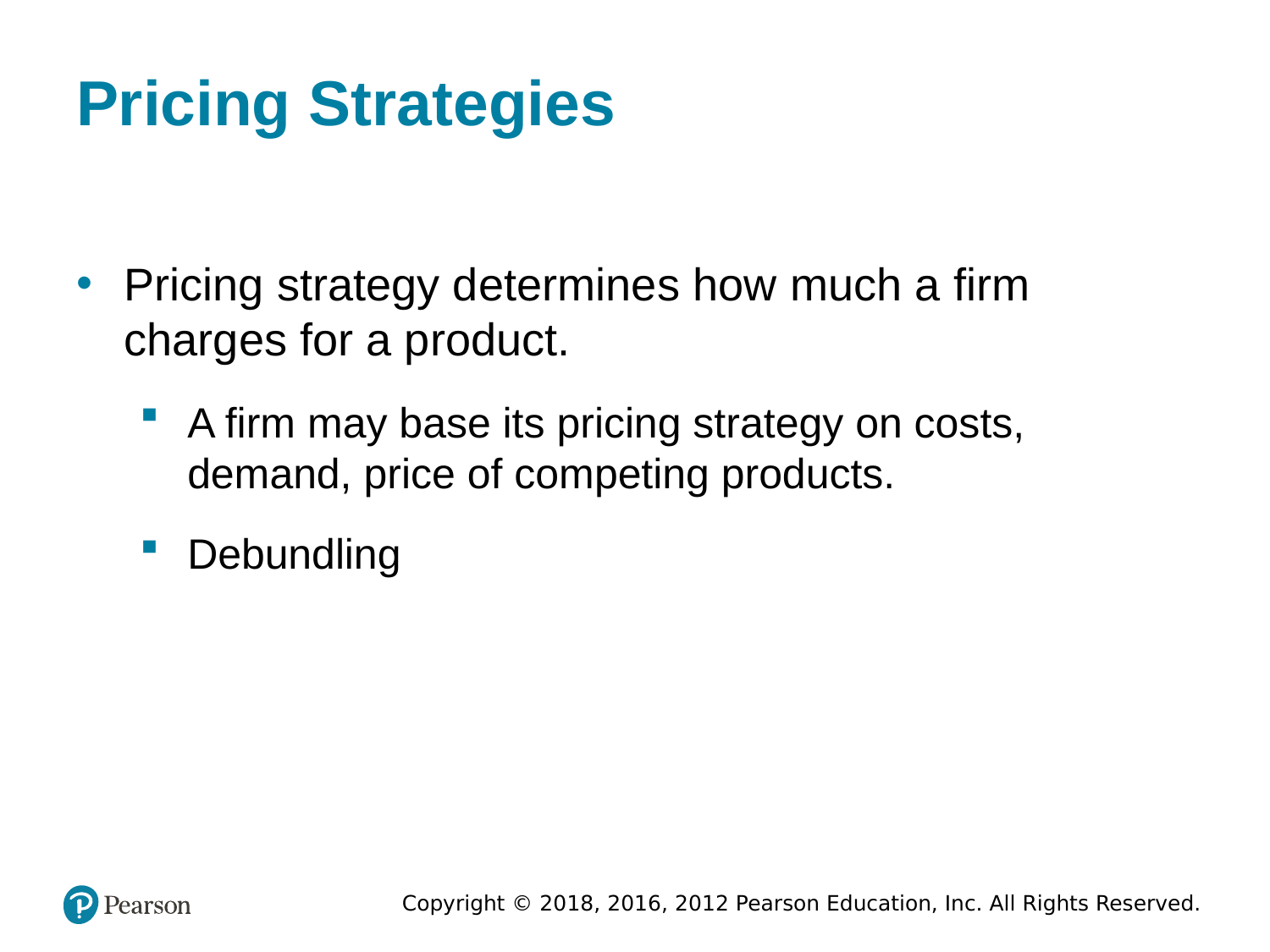

# Pricing Strategies
Pricing strategy determines how much a firm charges for a product.
A firm may base its pricing strategy on costs, demand, price of competing products.
Debundling